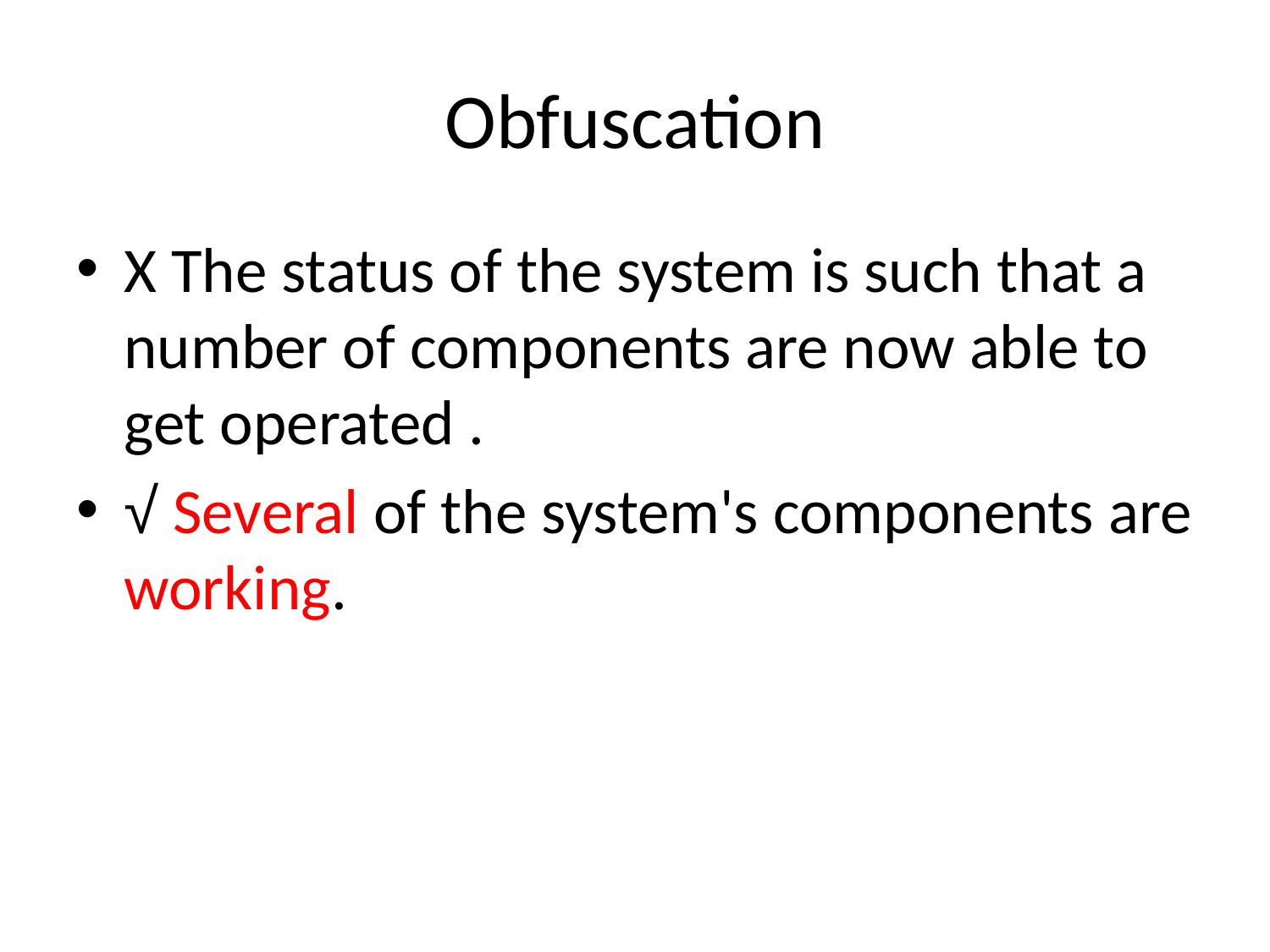

# Obfuscation
X The status of the system is such that a number of components are now able to get operated .
√ Several of the system's components are working.